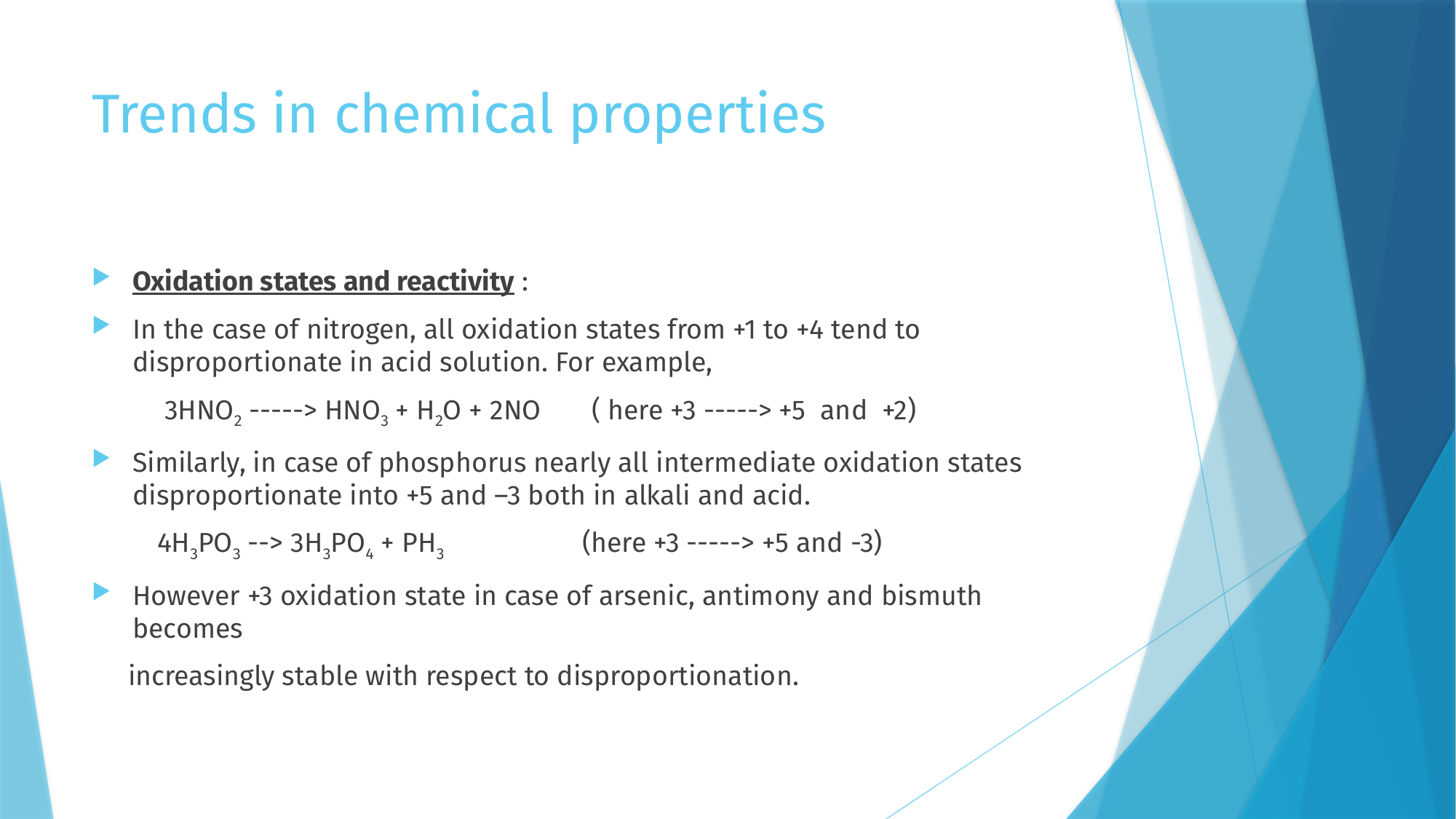

# Trends in chemical properties
Oxidation states and reactivity :
In the case of nitrogen, all oxidation states from +1 to +4 tend to disproportionate in acid solution. For example,
          3HNO2 -----> HNO3 + H2O + 2NO       ( here +3 -----> +5  and  +2)
Similarly, in case of phosphorus nearly all intermediate oxidation states disproportionate into +5 and –3 both in alkali and acid.
         4H3PO3 --> 3H3PO4 + PH3                   (here +3 -----> +5 and -3)
However +3 oxidation state in case of arsenic, antimony and bismuth becomes
     increasingly stable with respect to disproportionation.